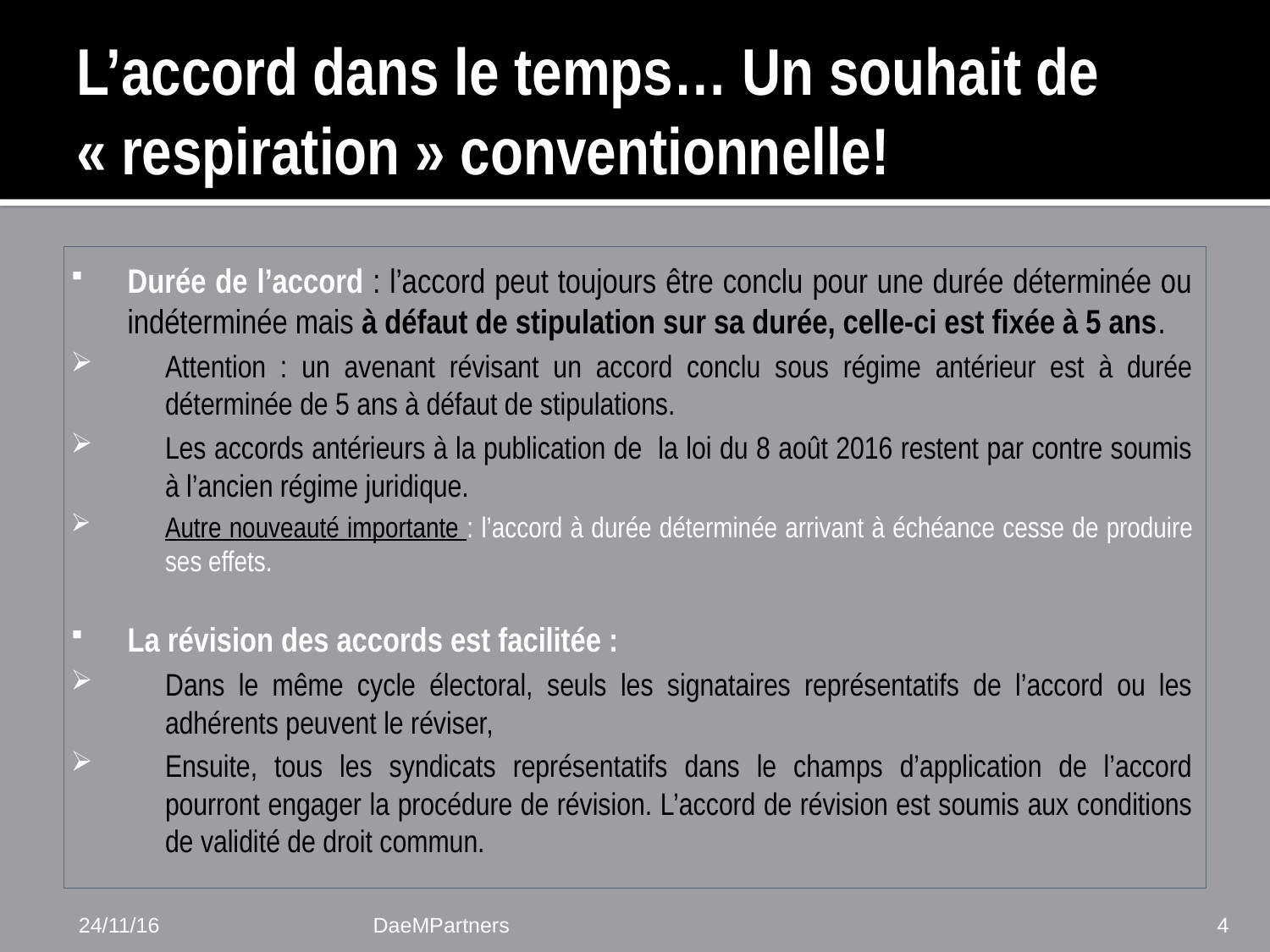

# L’accord dans le temps… Un souhait de « respiration » conventionnelle!
Durée de l’accord : l’accord peut toujours être conclu pour une durée déterminée ou indéterminée mais à défaut de stipulation sur sa durée, celle-ci est fixée à 5 ans.
Attention : un avenant révisant un accord conclu sous régime antérieur est à durée déterminée de 5 ans à défaut de stipulations.
Les accords antérieurs à la publication de  la loi du 8 août 2016 restent par contre soumis à l’ancien régime juridique.
Autre nouveauté importante : l’accord à durée déterminée arrivant à échéance cesse de produire ses effets.

La révision des accords est facilitée :
Dans le même cycle électoral, seuls les signataires représentatifs de l’accord ou les adhérents peuvent le réviser,
Ensuite, tous les syndicats représentatifs dans le champs d’application de l’accord pourront engager la procédure de révision. L’accord de révision est soumis aux conditions de validité de droit commun.

24/11/16
DaeMPartners
4